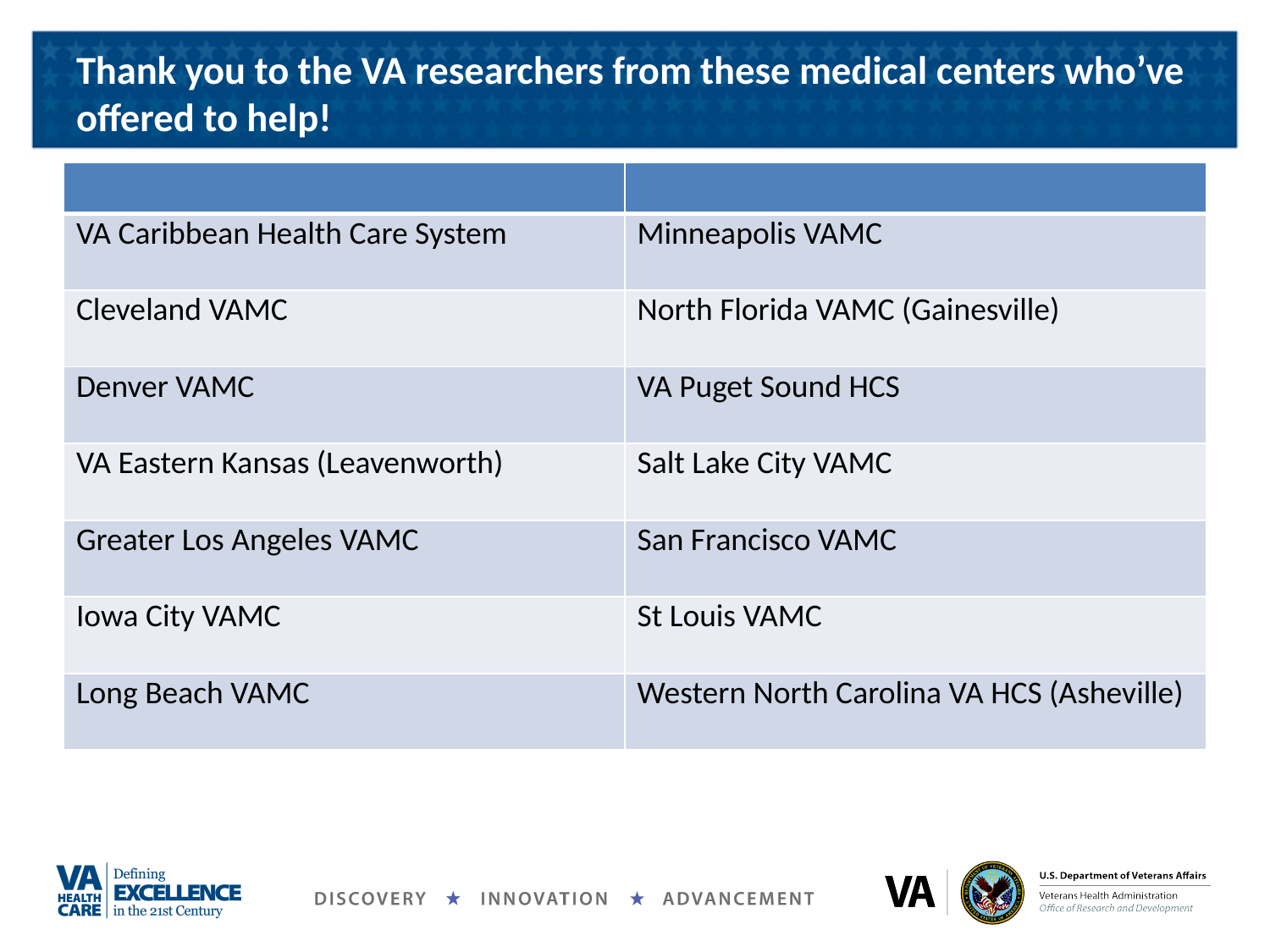

# Thank you to the VA researchers from these medical centers who’ve offered to help!
|  |  |
| --- | --- |
| VA Caribbean Health Care System | Minneapolis VAMC |
| Cleveland VAMC | North Florida VAMC (Gainesville) |
| Denver VAMC | VA Puget Sound HCS |
| VA Eastern Kansas (Leavenworth) | Salt Lake City VAMC |
| Greater Los Angeles VAMC | San Francisco VAMC |
| Iowa City VAMC | St Louis VAMC |
| Long Beach VAMC | Western North Carolina VA HCS (Asheville) |